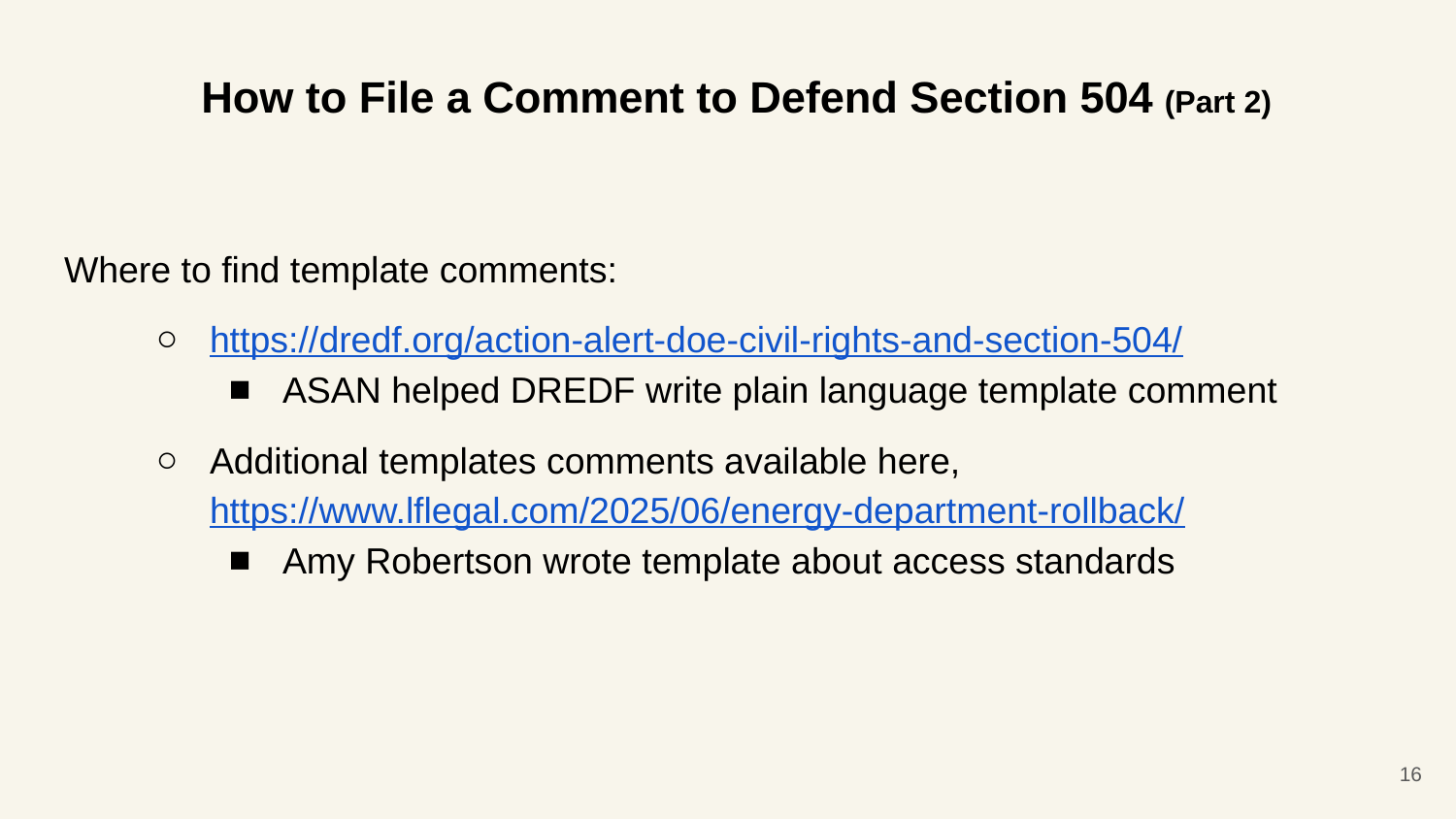

# How to File a Comment to Defend Section 504 (Part 2)

Where to find template comments:
https://dredf.org/action-alert-doe-civil-rights-and-section-504/
ASAN helped DREDF write plain language template comment
Additional templates comments available here, https://www.lflegal.com/2025/06/energy-department-rollback/
Amy Robertson wrote template about access standards
16